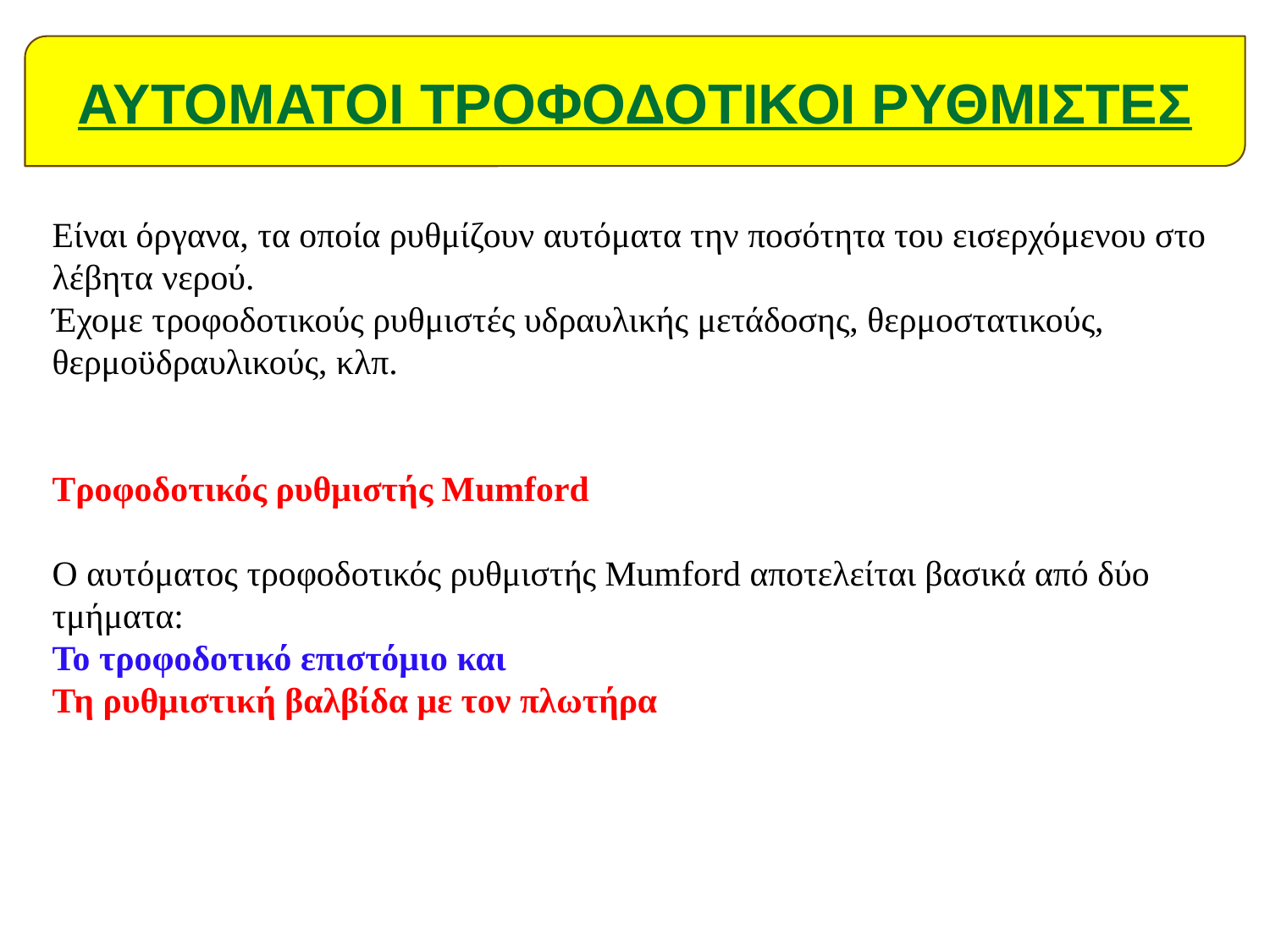

ΑΥΤΟΜΑΤΟΙ ΤΡΟΦΟΔΟΤΙΚΟΙ ΡΥΘΜΙΣΤΕΣ
Είναι όργανα, τα οποία ρυθμίζουν αυτόματα την ποσότητα του εισερχόμενου στο λέβητα νερού.
Έχομε τροφοδοτικούς ρυθμιστές υδραυλικής μετάδοσης, θερμοστατικούς, θερμοϋδραυλικούς, κλπ.

Τροφοδοτικός ρυθμιστής Mumford

Ο αυτόματος τροφοδοτικός ρυθμιστής Mumford αποτελείται βασικά από δύο τμήματα:
Το τροφοδοτικό επιστόμιο και
Τη ρυθμιστική βαλβίδα με τον πλωτήρα